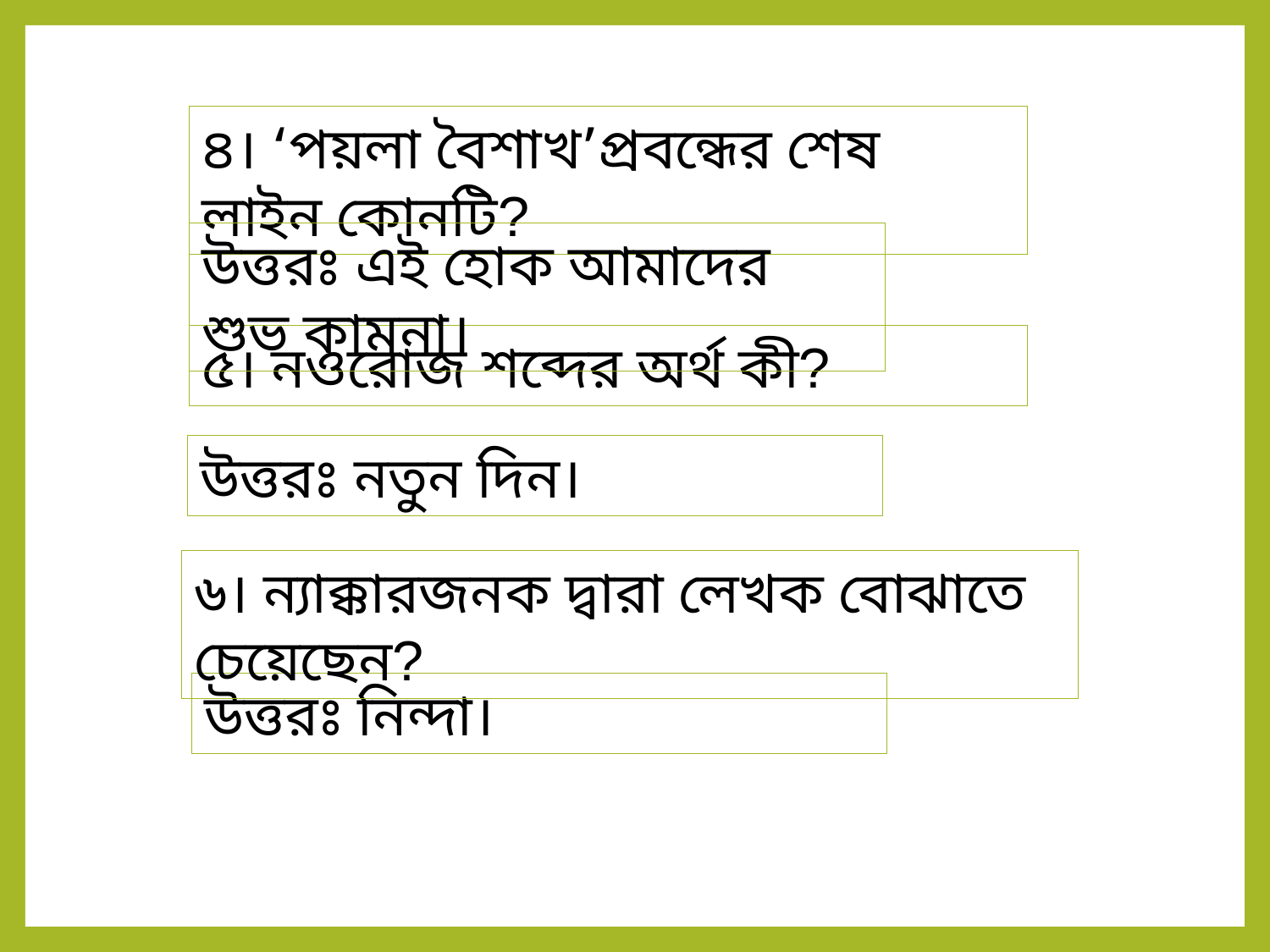

৪। ‘পয়লা বৈশাখ’প্রবন্ধের শেষ লাইন কোনটি?
উত্তরঃ এই হোক আমাদের শুভ কামনা।
৫। নওরোজ শব্দের অর্থ কী?
উত্তরঃ নতুন দিন।
৬। ন্যাক্কারজনক দ্বারা লেখক বোঝাতে চেয়েছেন?
উত্তরঃ নিন্দা।